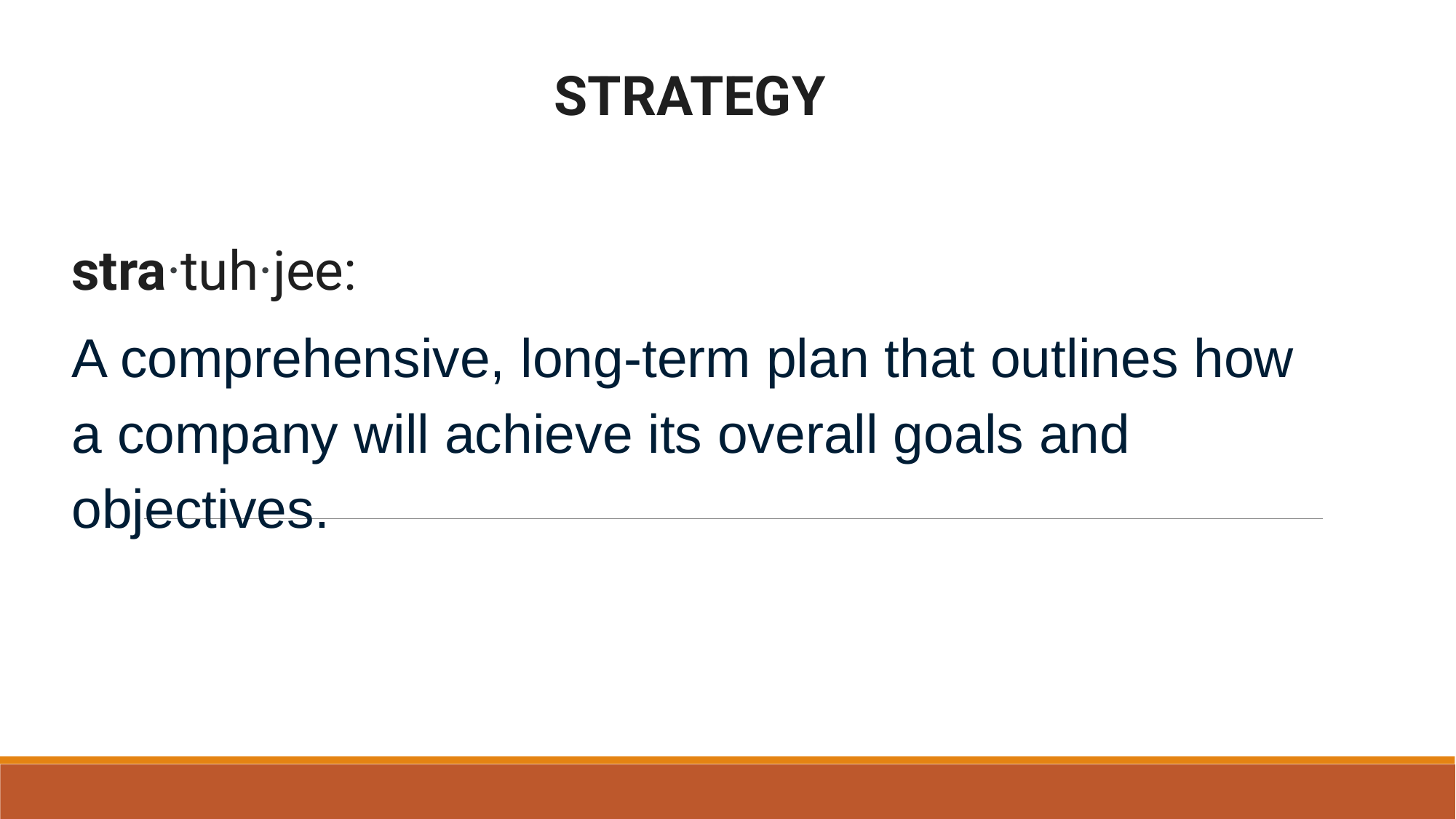

STRATEGY

stra·tuh·jee:
A comprehensive, long-term plan that outlines how a company will achieve its overall goals and objectives.